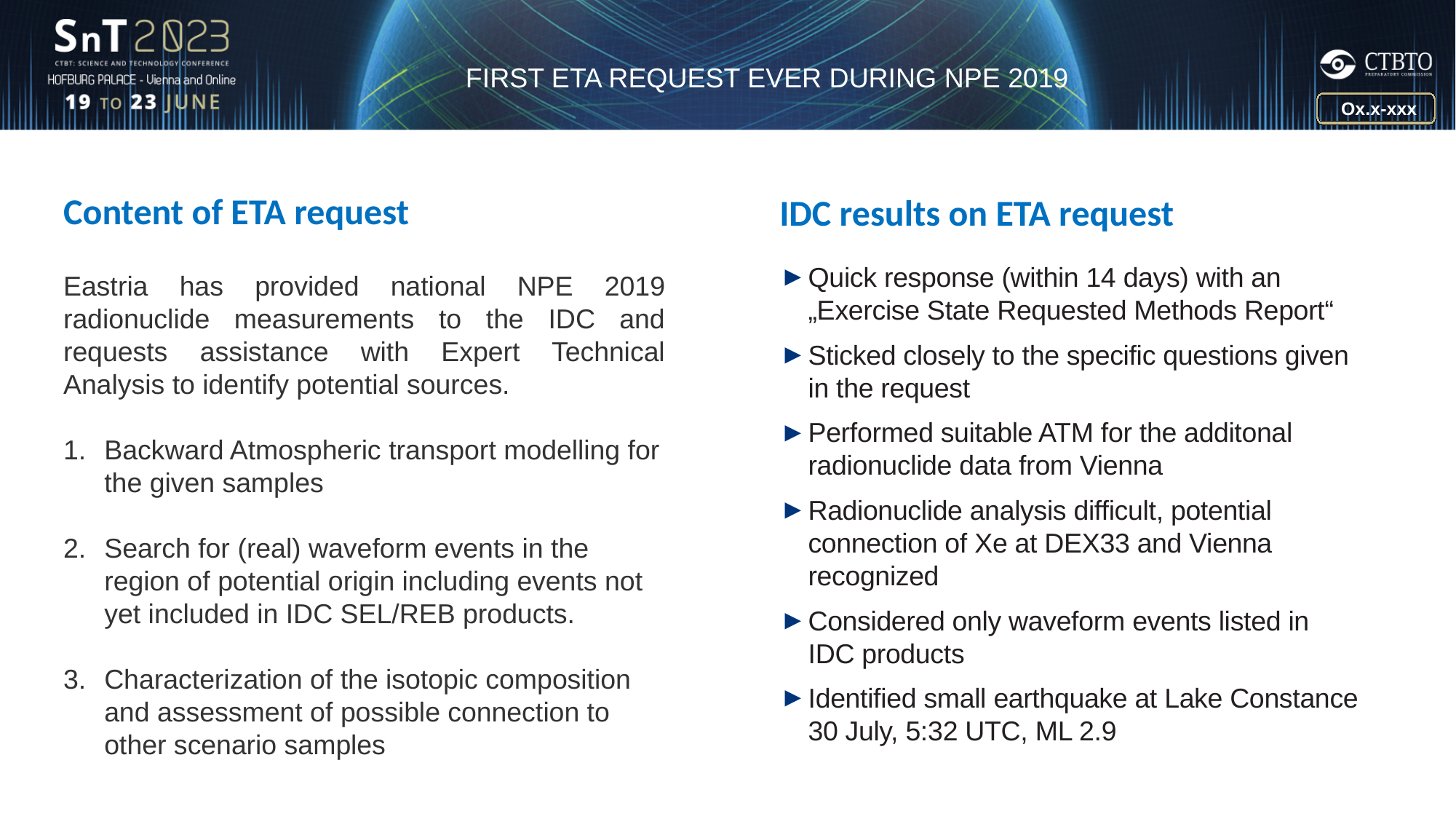

FIRST ETA REQUEST EVER DURING NPE 2019
Ox.x-xxx
Content of ETA request
IDC results on ETA request

Quick response (within 14 days) with an „Exercise State Requested Methods Report“
Sticked closely to the specific questions given in the request
Performed suitable ATM for the additonal radionuclide data from Vienna
Radionuclide analysis difficult, potential connection of Xe at DEX33 and Vienna recognized
Considered only waveform events listed in IDC products
Identified small earthquake at Lake Constance 30 July, 5:32 UTC, ML 2.9

Eastria has provided national NPE 2019 radionuclide measurements to the IDC and requests assistance with Expert Technical Analysis to identify potential sources.

Backward Atmospheric transport modelling for the given samples

Search for (real) waveform events in the region of potential origin including events not yet included in IDC SEL/REB products.

Characterization of the isotopic composition and assessment of possible connection to other scenario samples